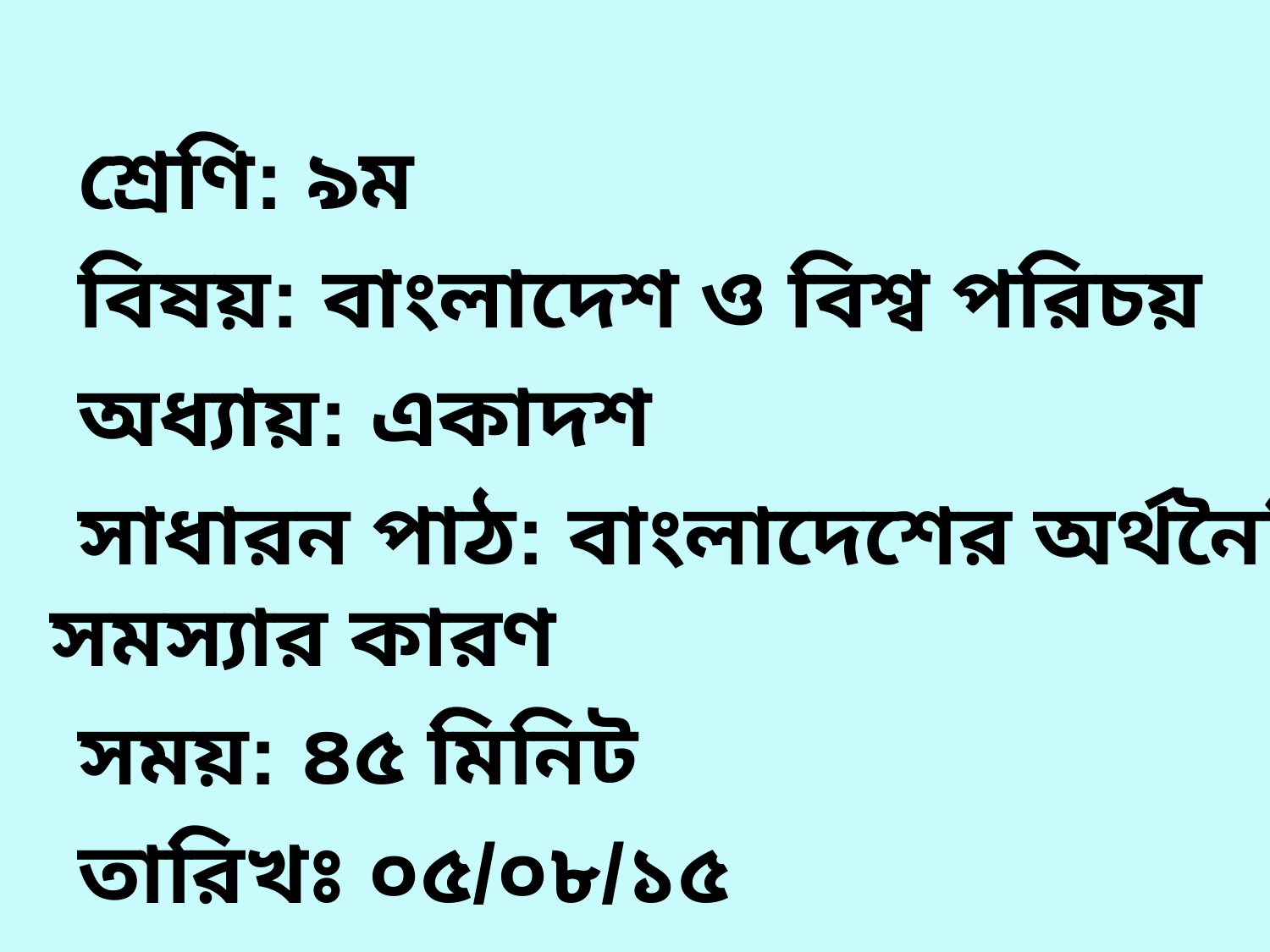

শ্রেণি: ৯ম
   বিষয়: বাংলাদেশ ও বিশ্ব পরিচয়
   অধ্যায়: একাদশ
   সাধারন পাঠ: বাংলাদেশের অর্থনৈতিক সমস্যার কারণ
   সময়: ৪৫ মিনিট
   তারিখঃ ০৫/০৮/১৫